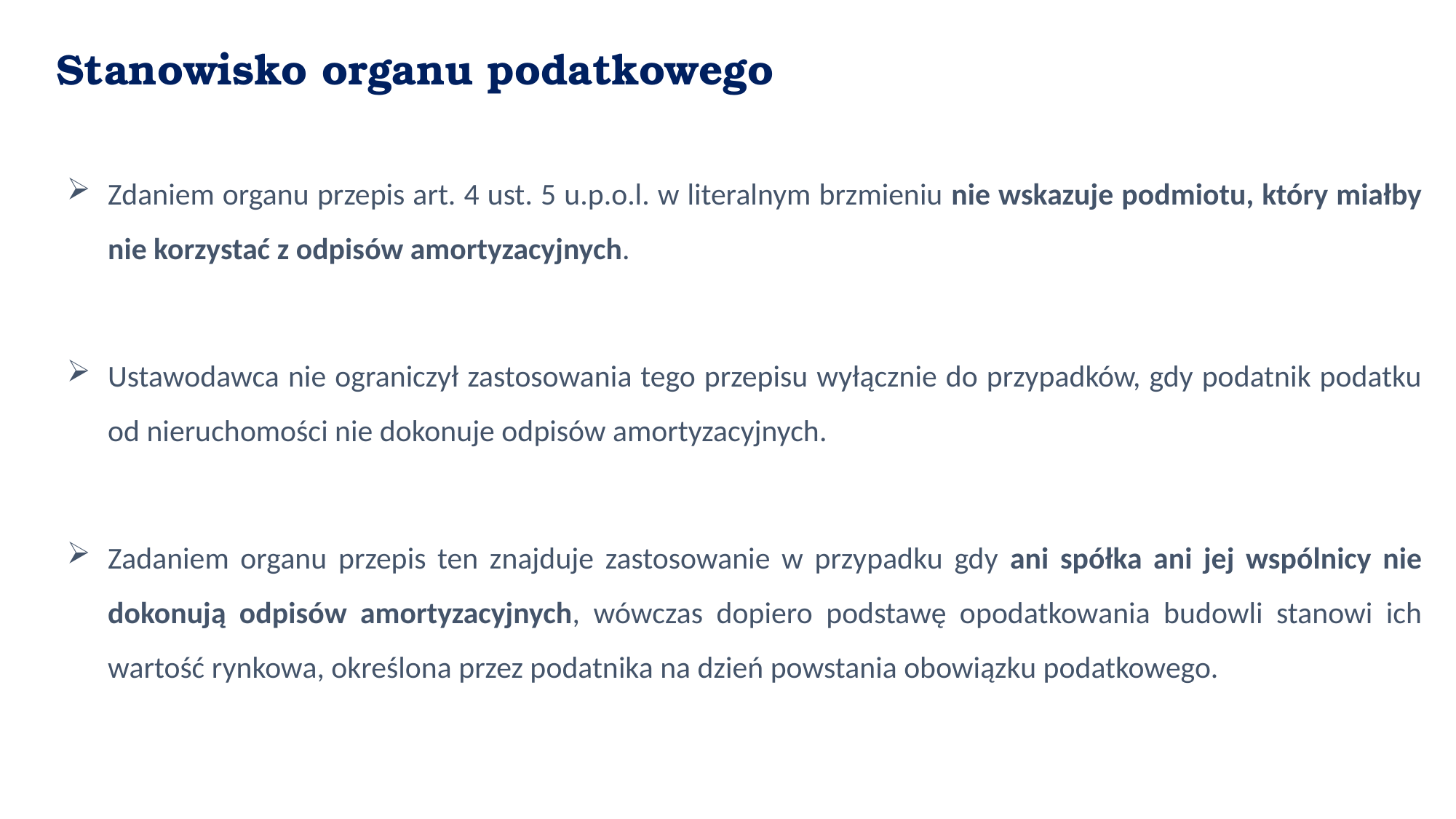

# Stanowisko organu podatkowego
Zdaniem organu przepis art. 4 ust. 5 u.p.o.l. w literalnym brzmieniu nie wskazuje podmiotu, który miałby nie korzystać z odpisów amortyzacyjnych.

Ustawodawca nie ograniczył zastosowania tego przepisu wyłącznie do przypadków, gdy podatnik podatku od nieruchomości nie dokonuje odpisów amortyzacyjnych.

Zadaniem organu przepis ten znajduje zastosowanie w przypadku gdy ani spółka ani jej wspólnicy nie dokonują odpisów amortyzacyjnych, wówczas dopiero podstawę opodatkowania budowli stanowi ich wartość rynkowa, określona przez podatnika na dzień powstania obowiązku podatkowego.